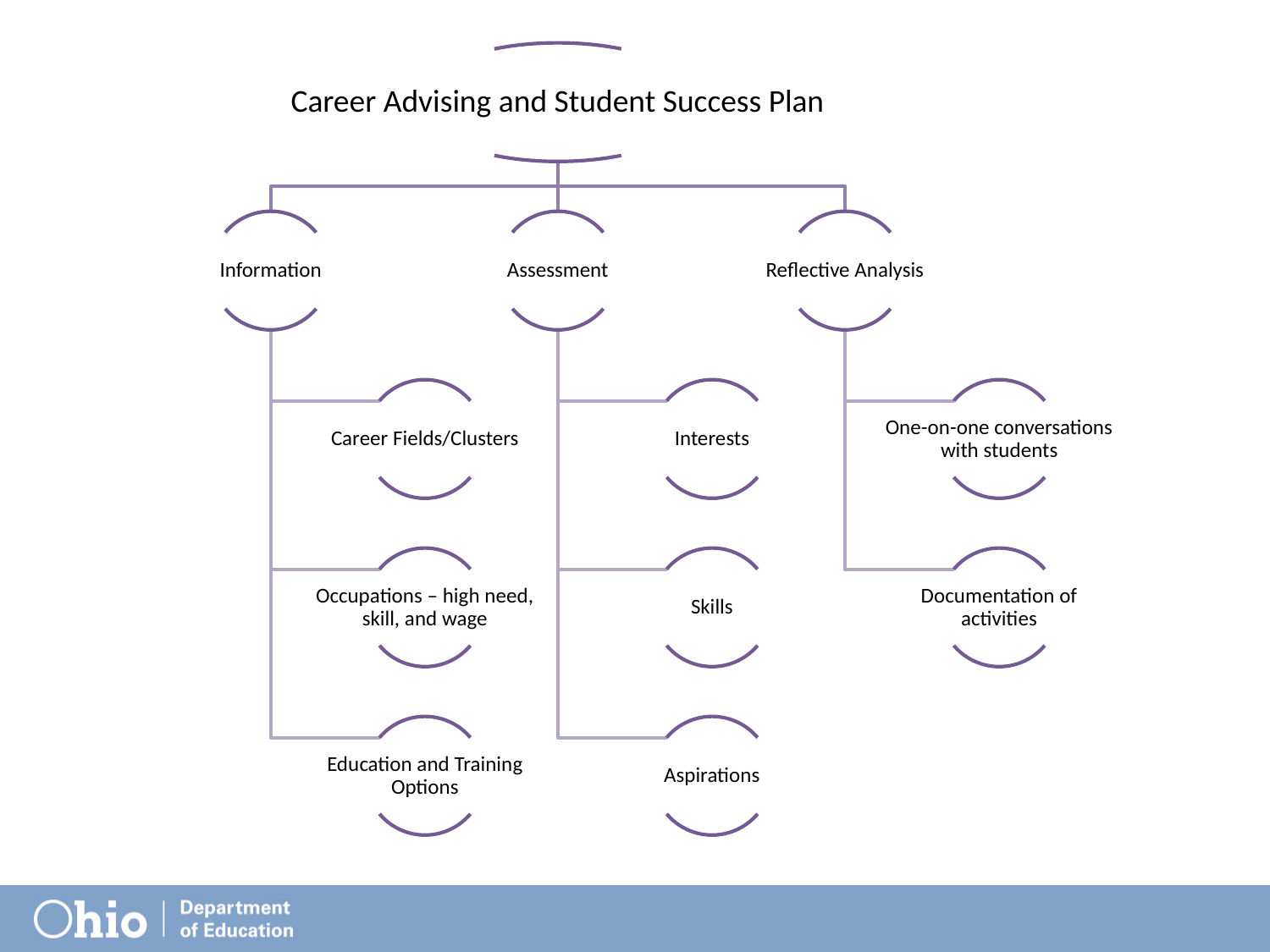

Career Advising and Student Success Plan
Information
Career Fields/Clusters
Occupations – high need, skill, and wage
Education and Training Options
Assessment
Interests
Skills
Aspirations
Reflective Analysis
One-on-one conversations with students
Documentation of activities